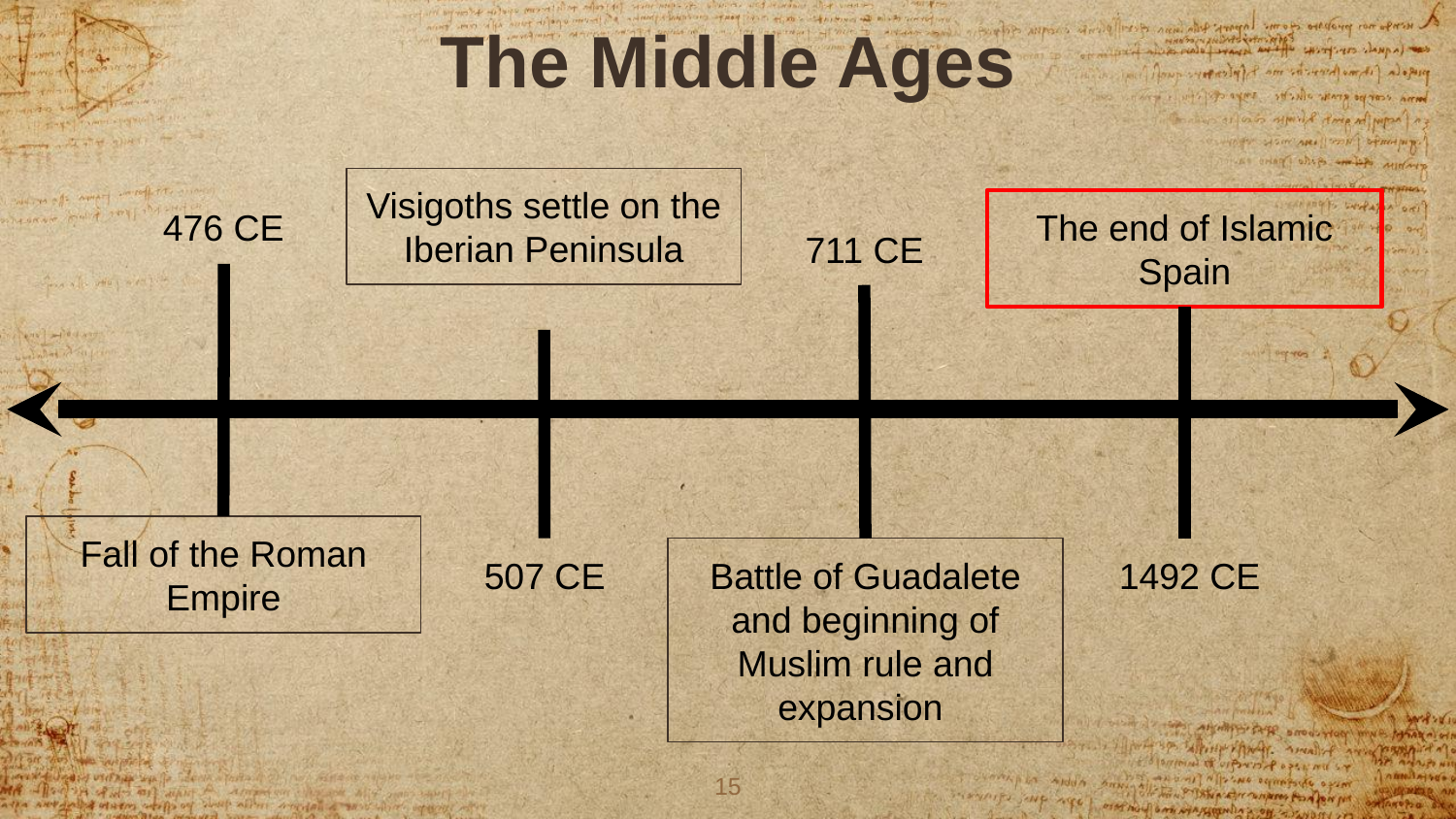

The Middle Ages
Visigoths settle on the Iberian Peninsula
The end of Islamic Spain
476 CE
711 CE
Fall of the Roman Empire
507 CE
Battle of Guadalete and beginning of Muslim rule and expansion
 1492 CE
15